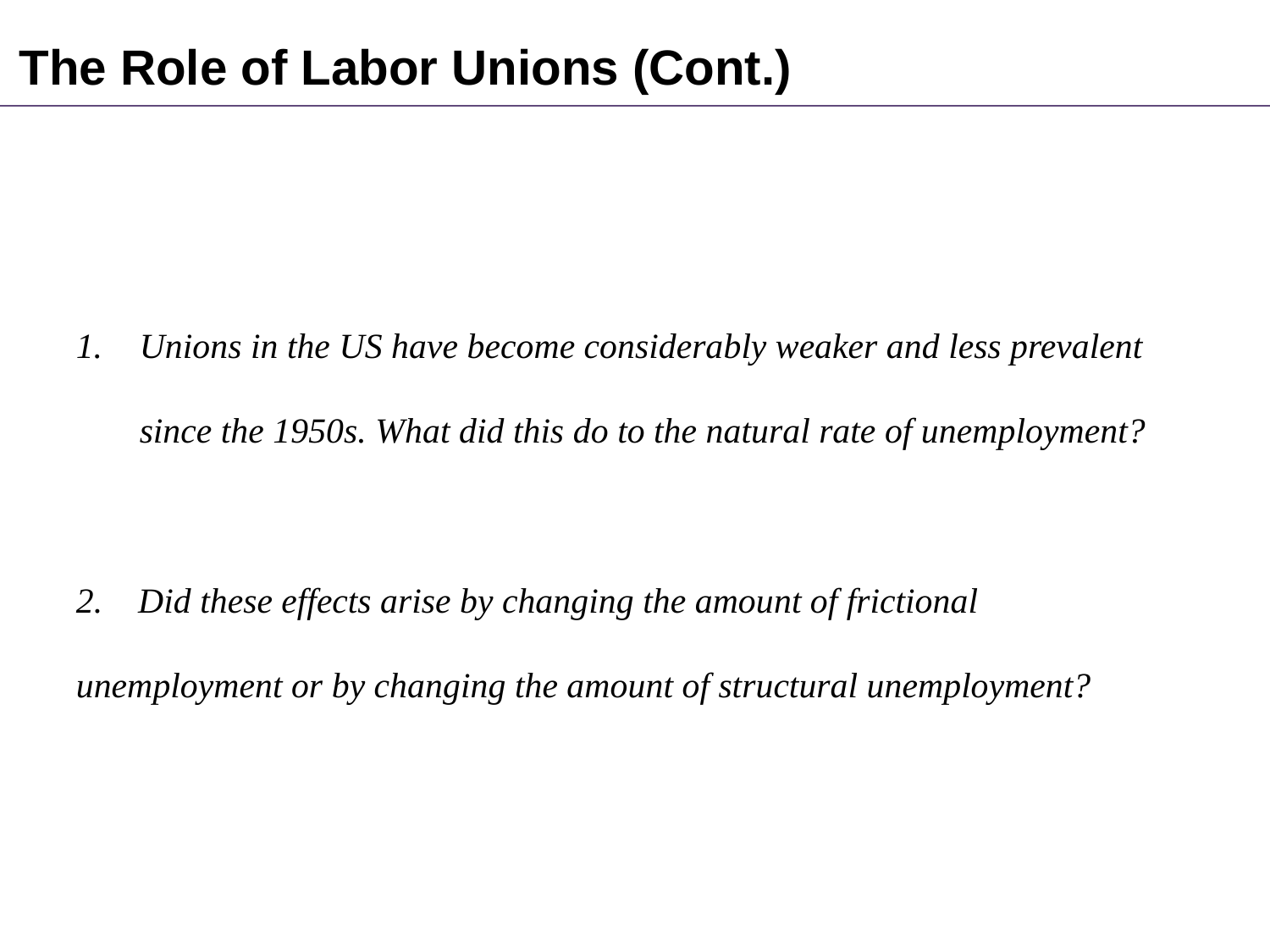

The Role of Labor Unions (Cont.)
Unions in the US have become considerably weaker and less prevalent since the 1950s. What did this do to the natural rate of unemployment?

2.    Did these effects arise by changing the amount of frictional unemployment or by changing the amount of structural unemployment?